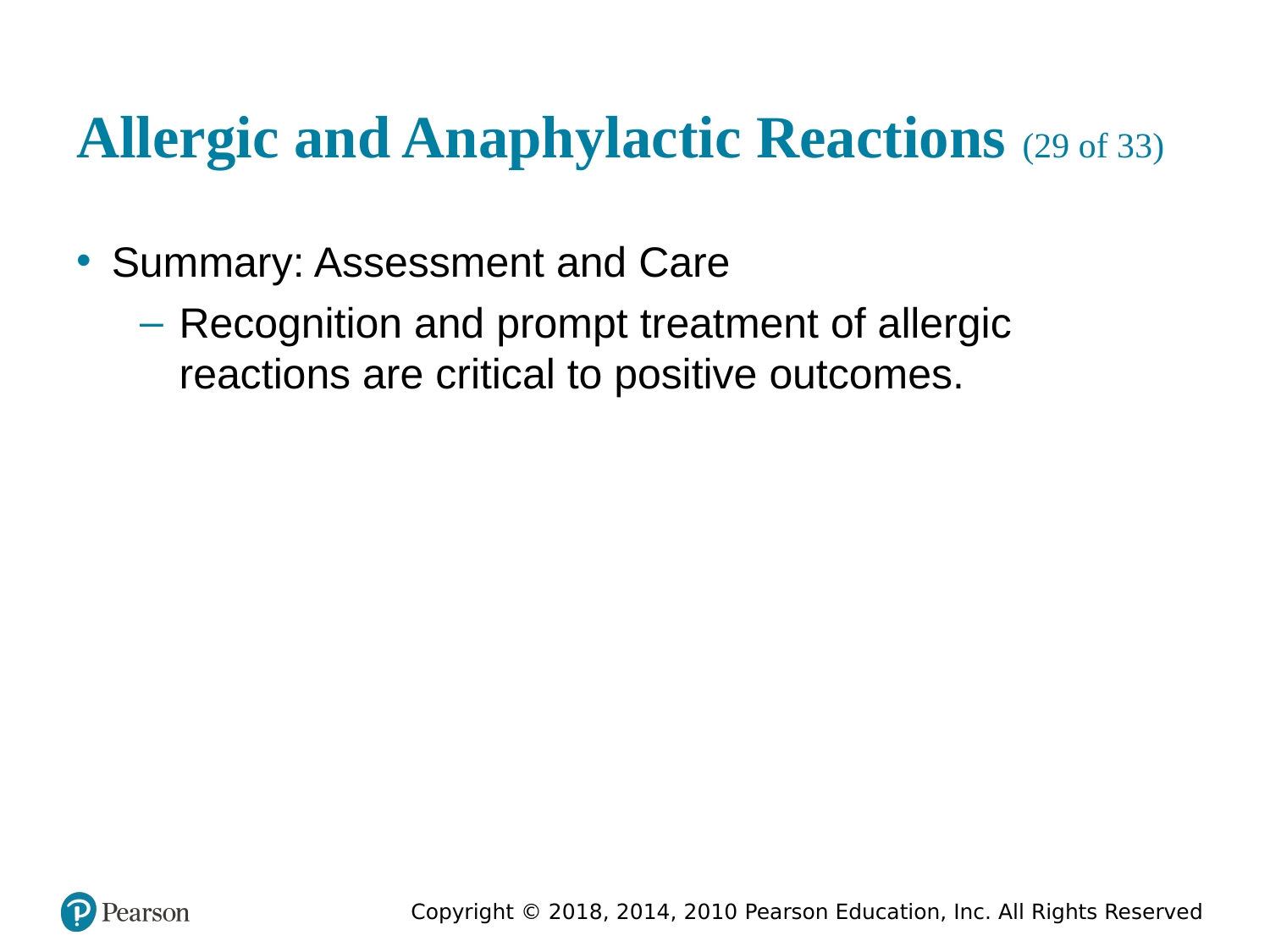

# Allergic and Anaphylactic Reactions (29 of 33)
Summary: Assessment and Care
Recognition and prompt treatment of allergic reactions are critical to positive outcomes.